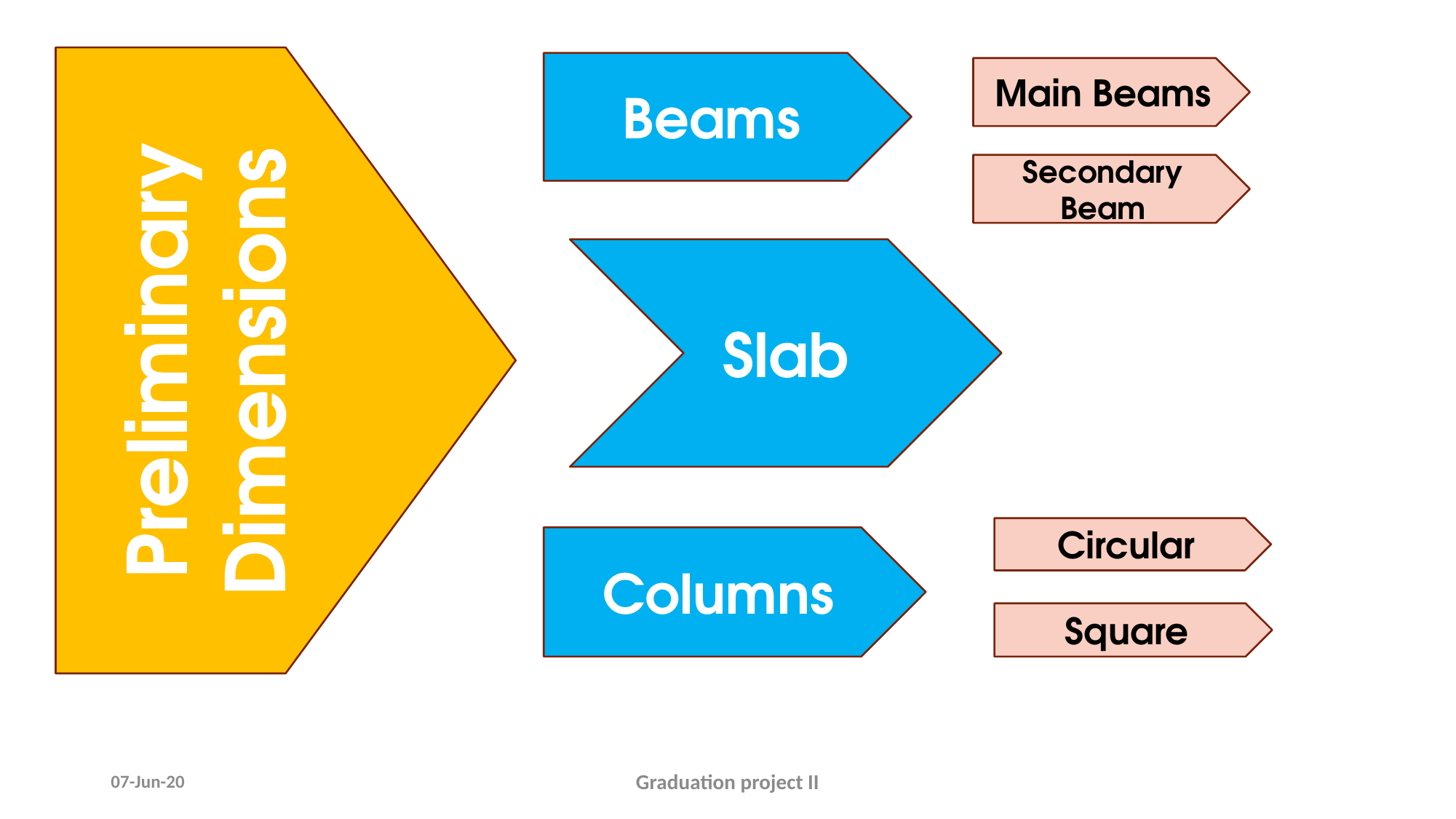

Beams

Main Beams
Secondary Beam
Slab
Preliminary Dimensions
Circular
Columns
Square
07-Jun-20
Graduation project II